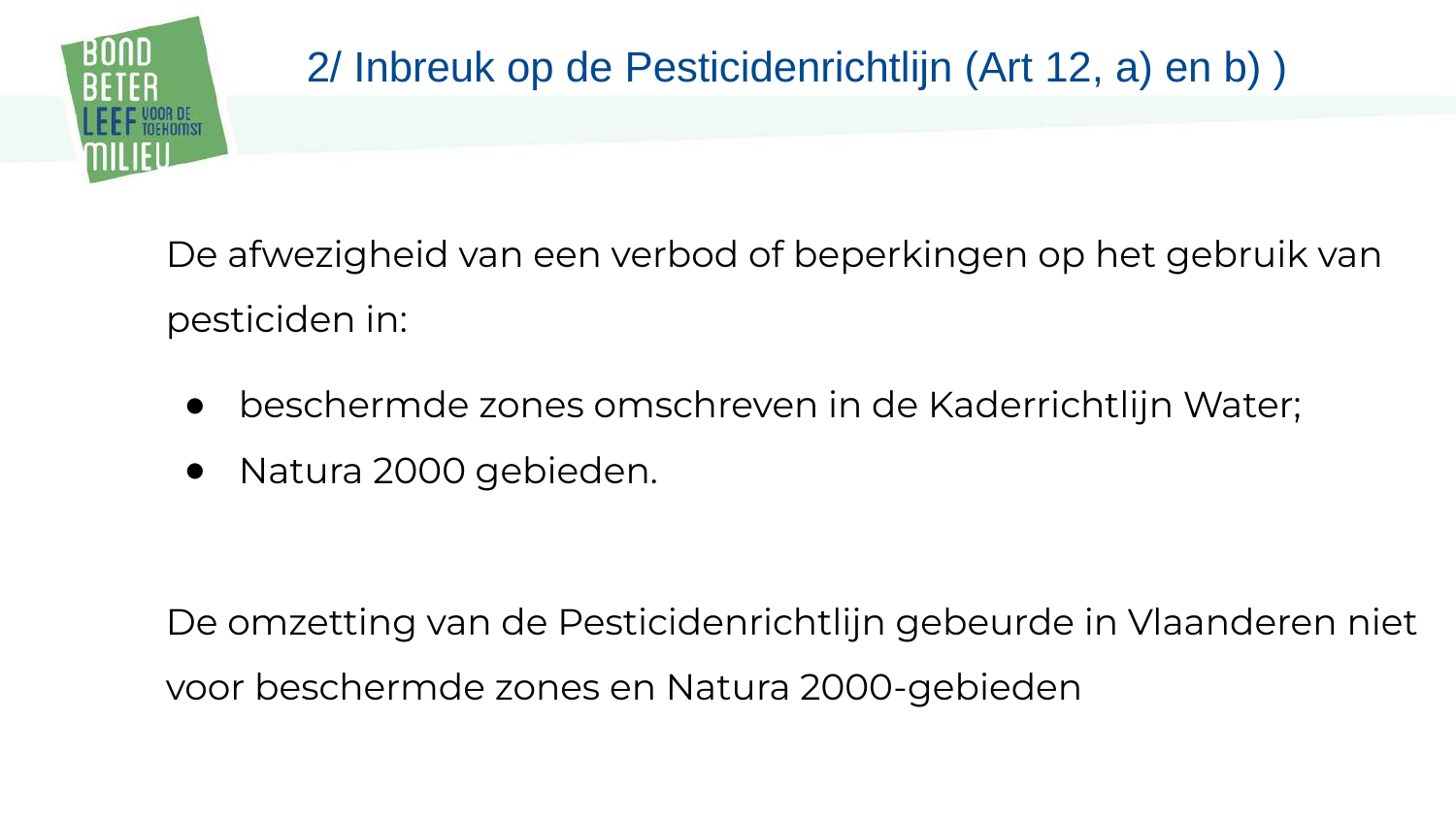

# 2/ Inbreuk op de Pesticidenrichtlijn (Art 12, a) en b) )
De afwezigheid van een verbod of beperkingen op het gebruik van pesticiden in:
beschermde zones omschreven in de Kaderrichtlijn Water;
Natura 2000 gebieden.
De omzetting van de Pesticidenrichtlijn gebeurde in Vlaanderen niet voor beschermde zones en Natura 2000-gebieden